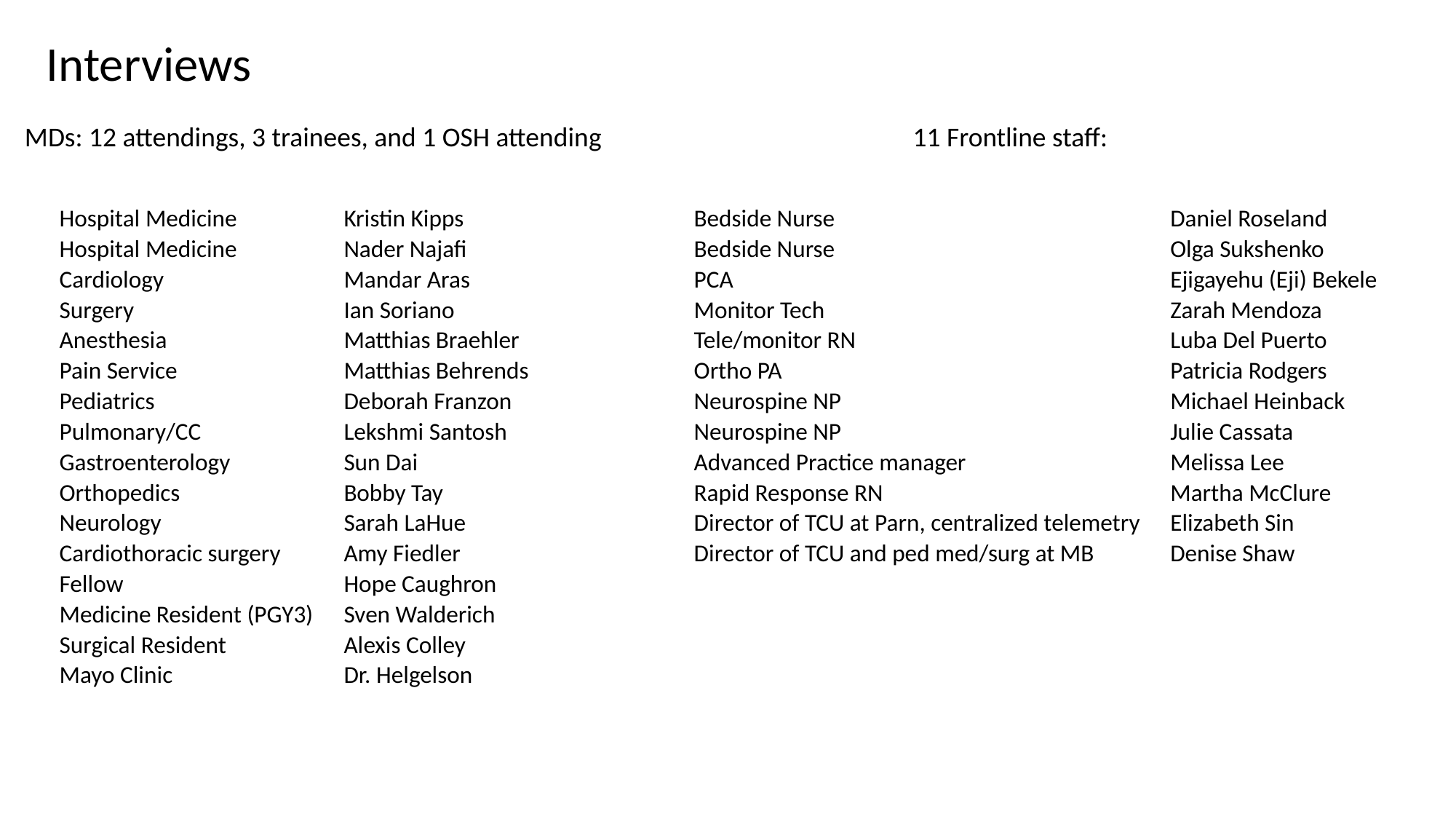

# Interviews
MDs: 12 attendings, 3 trainees, and 1 OSH attending
11 Frontline staff:
| Hospital Medicine | Kristin Kipps |
| --- | --- |
| Hospital Medicine | Nader Najafi |
| Cardiology | Mandar Aras |
| Surgery | Ian Soriano |
| Anesthesia | Matthias Braehler |
| Pain Service | Matthias Behrends |
| Pediatrics | Deborah Franzon |
| Pulmonary/CC | Lekshmi Santosh |
| Gastroenterology | Sun Dai |
| Orthopedics | Bobby Tay |
| Neurology | Sarah LaHue |
| Cardiothoracic surgery | Amy Fiedler |
| Fellow | Hope Caughron |
| Medicine Resident (PGY3) | Sven Walderich |
| Surgical Resident | Alexis Colley |
| Mayo Clinic | Dr. Helgelson |
| Bedside Nurse | Daniel Roseland |
| --- | --- |
| Bedside Nurse | Olga Sukshenko |
| PCA | Ejigayehu (Eji) Bekele |
| Monitor Tech | Zarah Mendoza |
| Tele/monitor RN | Luba Del Puerto |
| Ortho PA | Patricia Rodgers |
| Neurospine NP | Michael Heinback |
| Neurospine NP | Julie Cassata |
| Advanced Practice manager | Melissa Lee |
| Rapid Response RN | Martha McClure |
| Director of TCU at Parn, centralized telemetry | Elizabeth Sin |
| Director of TCU and ped med/surg at MB | Denise Shaw |